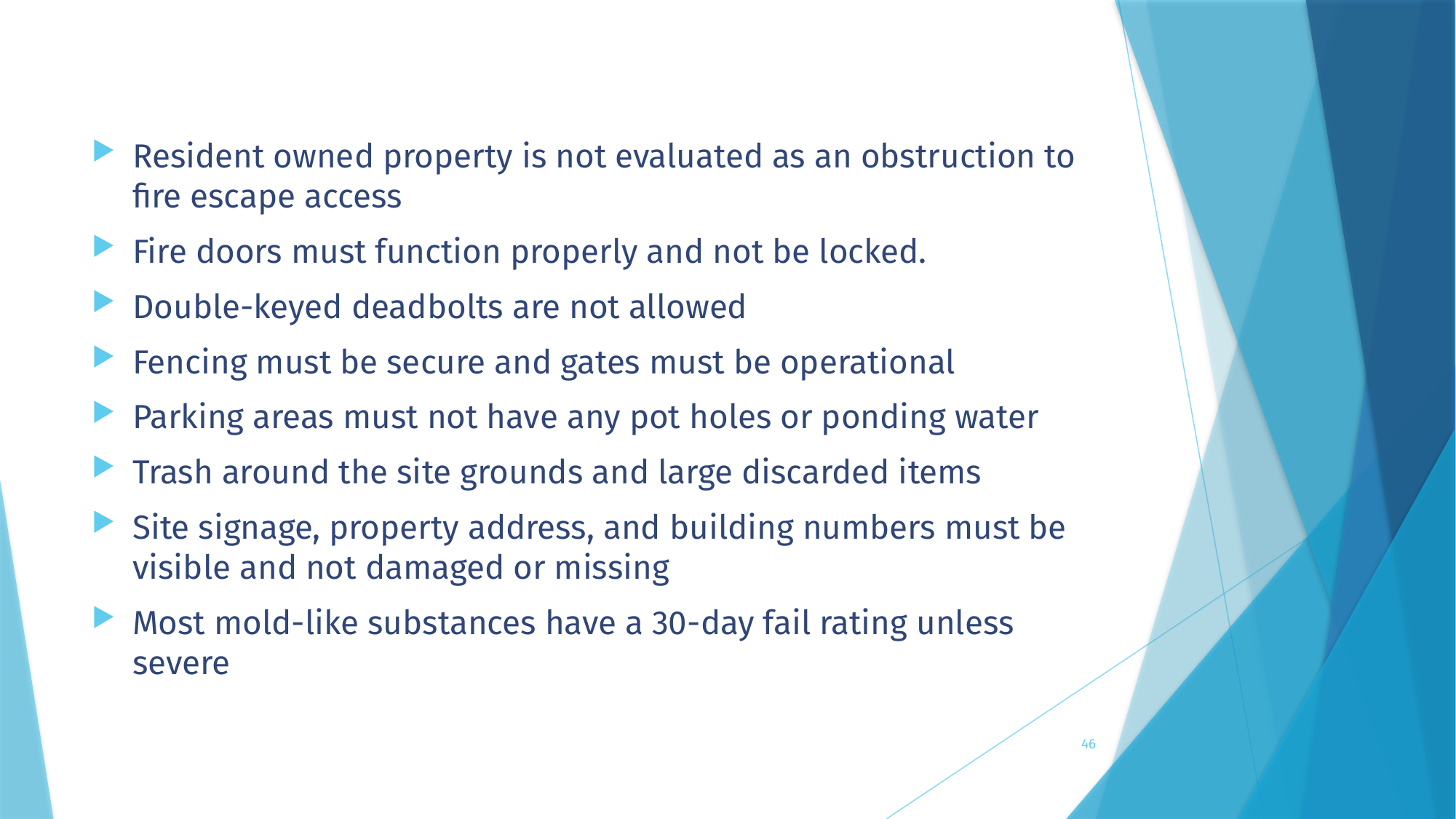

Resident owned property is not evaluated as an obstruction to fire escape access
Fire doors must function properly and not be locked.
Double-keyed deadbolts are not allowed
Fencing must be secure and gates must be operational
Parking areas must not have any pot holes or ponding water
Trash around the site grounds and large discarded items
Site signage, property address, and building numbers must be visible and not damaged or missing
Most mold-like substances have a 30-day fail rating unless severe

46